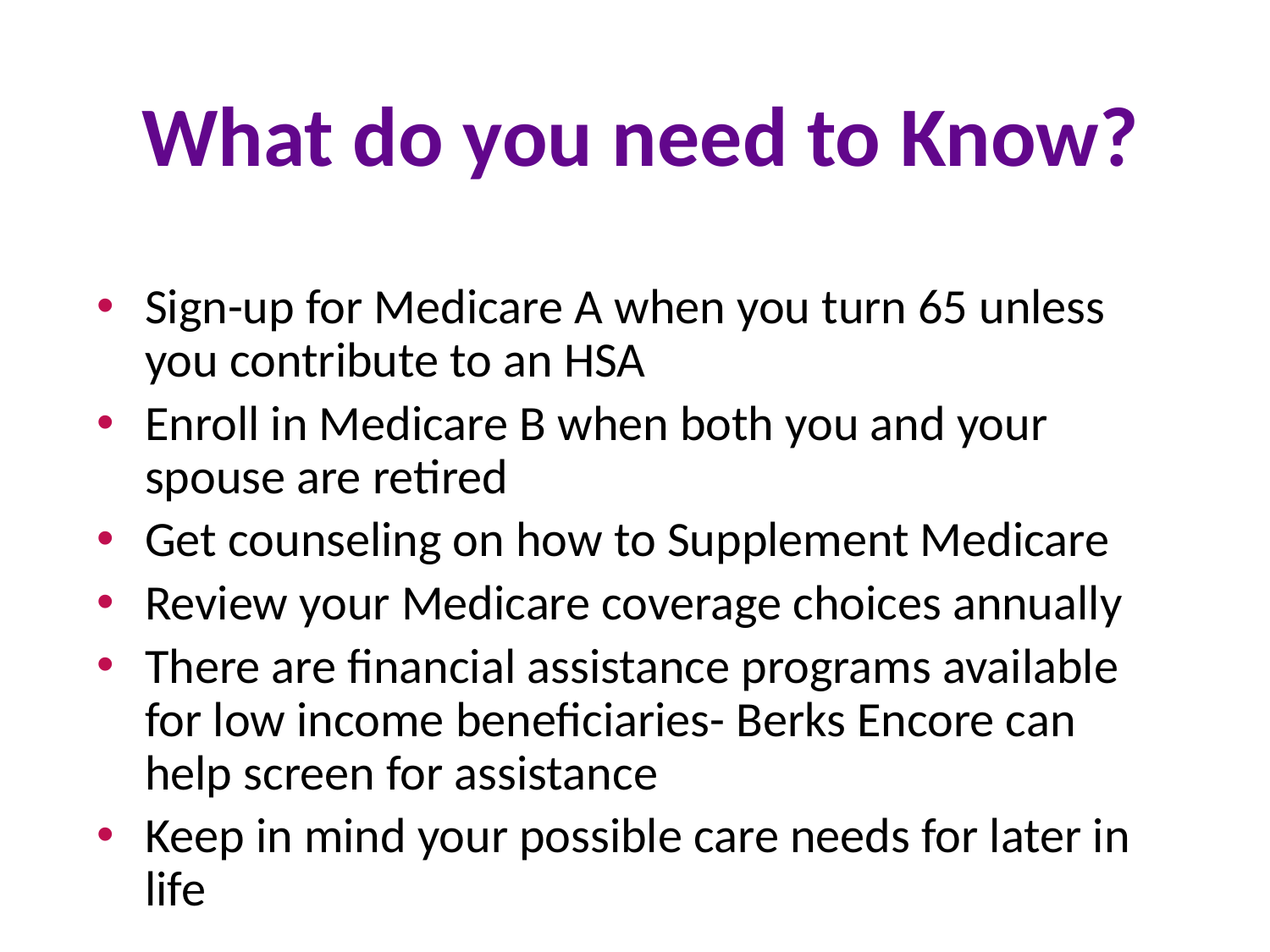

# What do you need to Know?
Sign-up for Medicare A when you turn 65 unless you contribute to an HSA
Enroll in Medicare B when both you and your spouse are retired
Get counseling on how to Supplement Medicare
Review your Medicare coverage choices annually
There are financial assistance programs available for low income beneficiaries- Berks Encore can help screen for assistance
Keep in mind your possible care needs for later in life